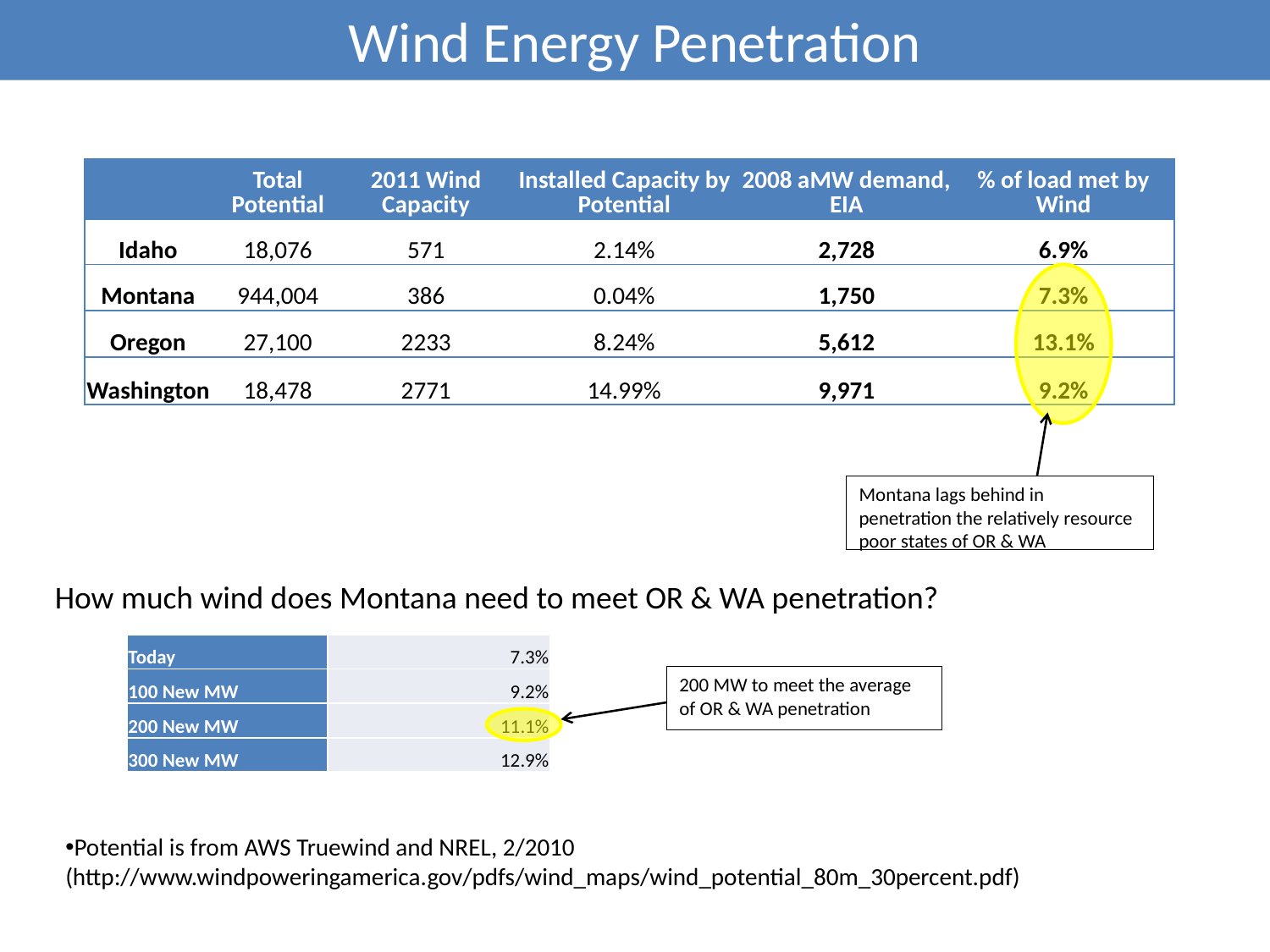

Wind Energy Penetration
|  | Total Potential | 2011 Wind Capacity | Installed Capacity by Potential | 2008 aMW demand, EIA | % of load met by Wind |
| --- | --- | --- | --- | --- | --- |
| Idaho | 18,076 | 571 | 2.14% | 2,728 | 6.9% |
| Montana | 944,004 | 386 | 0.04% | 1,750 | 7.3% |
| Oregon | 27,100 | 2233 | 8.24% | 5,612 | 13.1% |
| Washington | 18,478 | 2771 | 14.99% | 9,971 | 9.2% |

Montana lags behind in penetration the relatively resource poor states of OR & WA
How much wind does Montana need to meet OR & WA penetration?
| Today | 7.3% |
| --- | --- |
| 100 New MW | 9.2% |
| 200 New MW | 11.1% |
| 300 New MW | 12.9% |
200 MW to meet the average of OR & WA penetration

Potential is from AWS Truewind and NREL, 2/2010 (http://www.windpoweringamerica.gov/pdfs/wind_maps/wind_potential_80m_30percent.pdf)